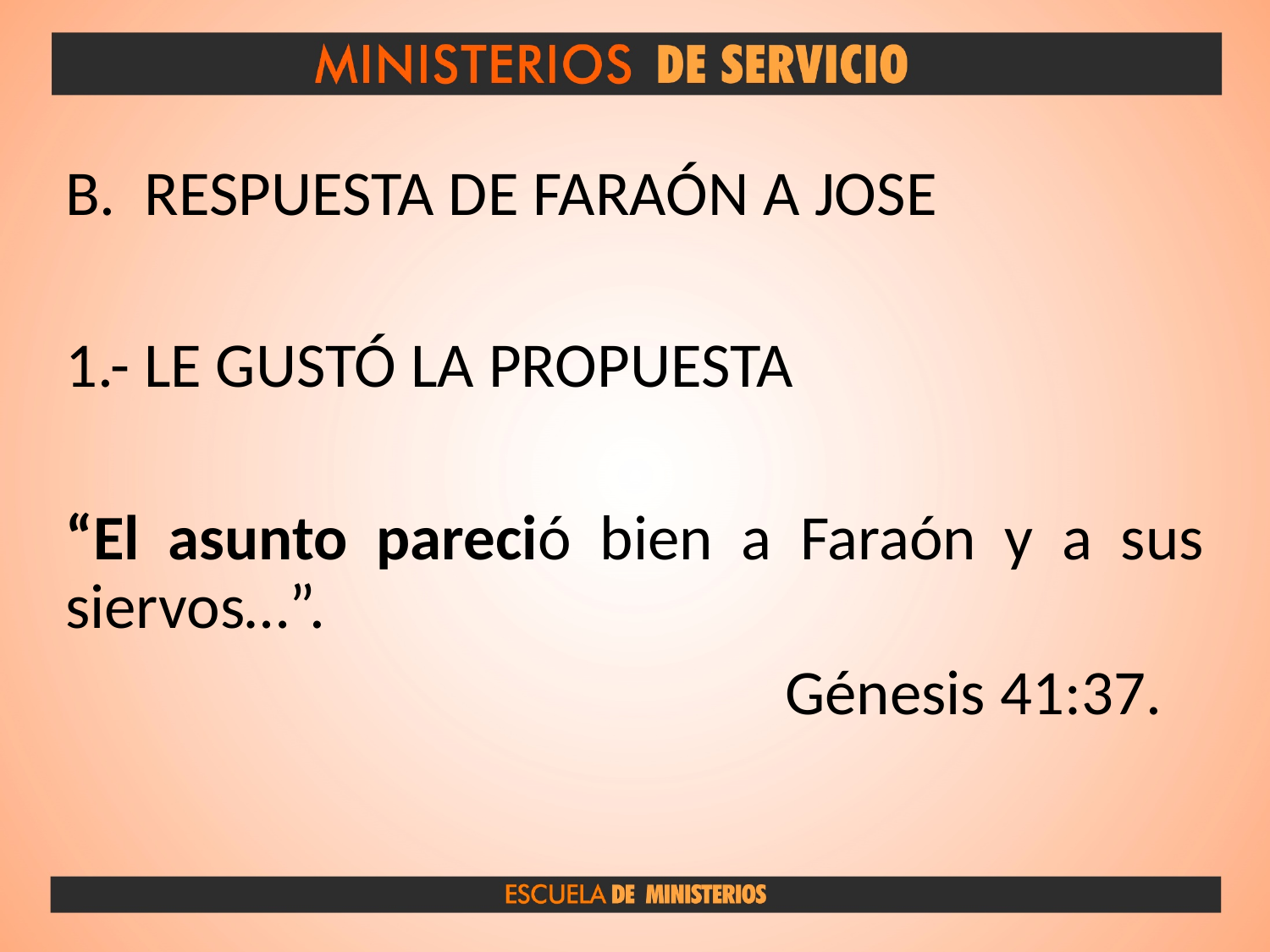

B.  RESPUESTA DE FARAÓN A JOSE

1.- LE GUSTÓ LA PROPUESTA

“El asunto pareció bien a Faraón y a sus siervos…”.
                                                  Génesis 41:37.